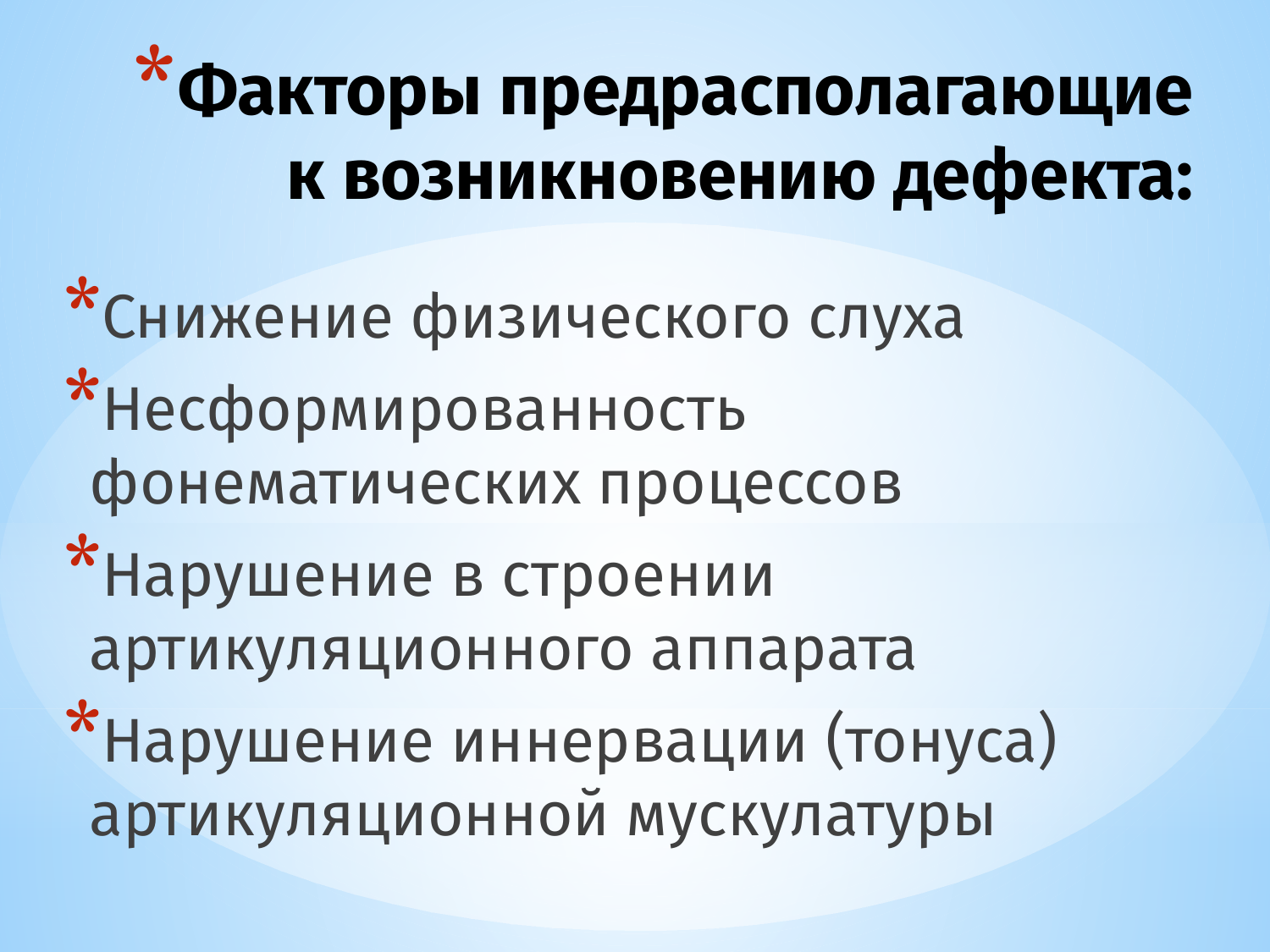

# Факторы предрасполагающие к возникновению дефекта:

Снижение физического слуха
Несформированность фонематических процессов
Нарушение в строении артикуляционного аппарата
Нарушение иннервации (тонуса) артикуляционной мускулатуры